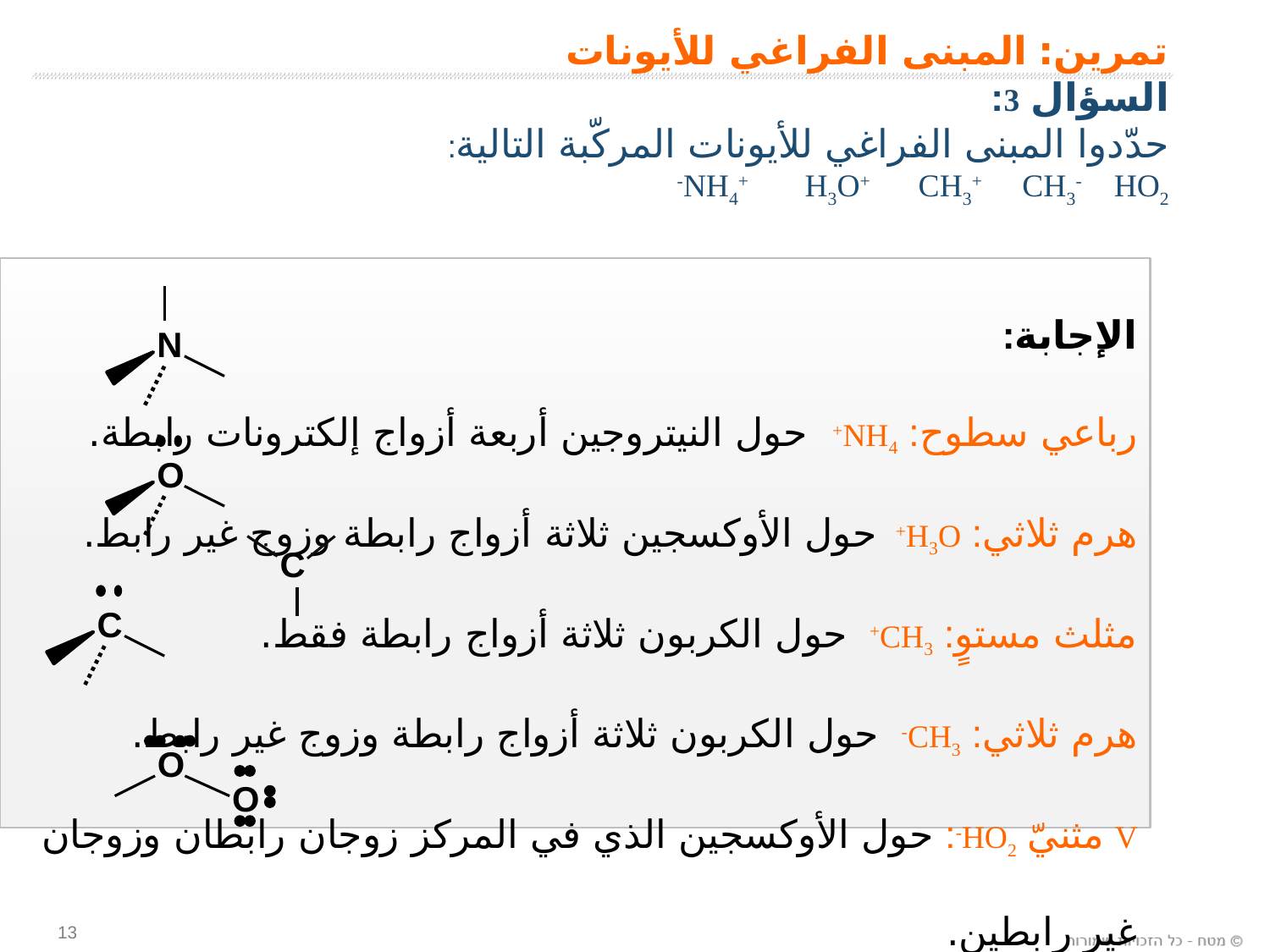

تمرين: المبنى الفراغي للأيونات
السؤال 3:
حدّدوا المبنى الفراغي للأيونات المركّبة التالية:
NH4+       H3O+      CH3+     CH3-    HO2-

الإجابة:
رباعي سطوح: NH4+    حول النيتروجين أربعة أزواج إلكترونات رابطة.
هرم ثلاثي: H3O+   حول الأوكسجين ثلاثة أزواج رابطة وزوج غير رابط.
مثلث مستوٍ: CH3+  حول الكربون ثلاثة أزواج رابطة فقط.
هرم ثلاثي: CH3-  حول الكربون ثلاثة أزواج رابطة وزوج غير رابط.
V مثنيّ HO2-: حول الأوكسجين الذي في المركز زوجان رابطان وزوجان غير رابطين.

N

O

C

C

O
O

13